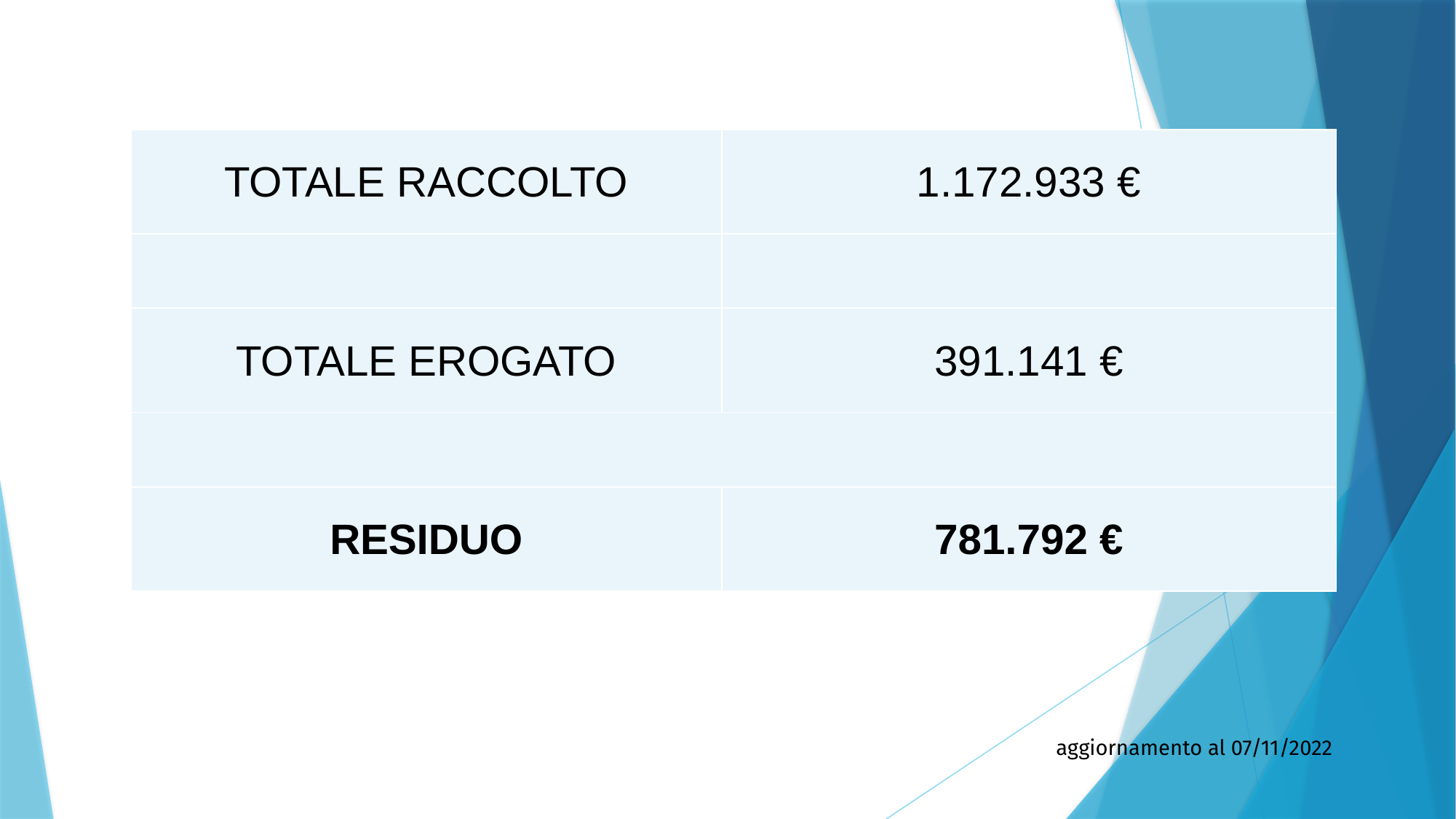

| TOTALE RACCOLTO | 1.172.933 € |
| --- | --- |
|  |  |
| TOTALE EROGATO | 391.141 € |
|  |  |
| RESIDUO | 781.792 € |
aggiornamento al 07/11/2022